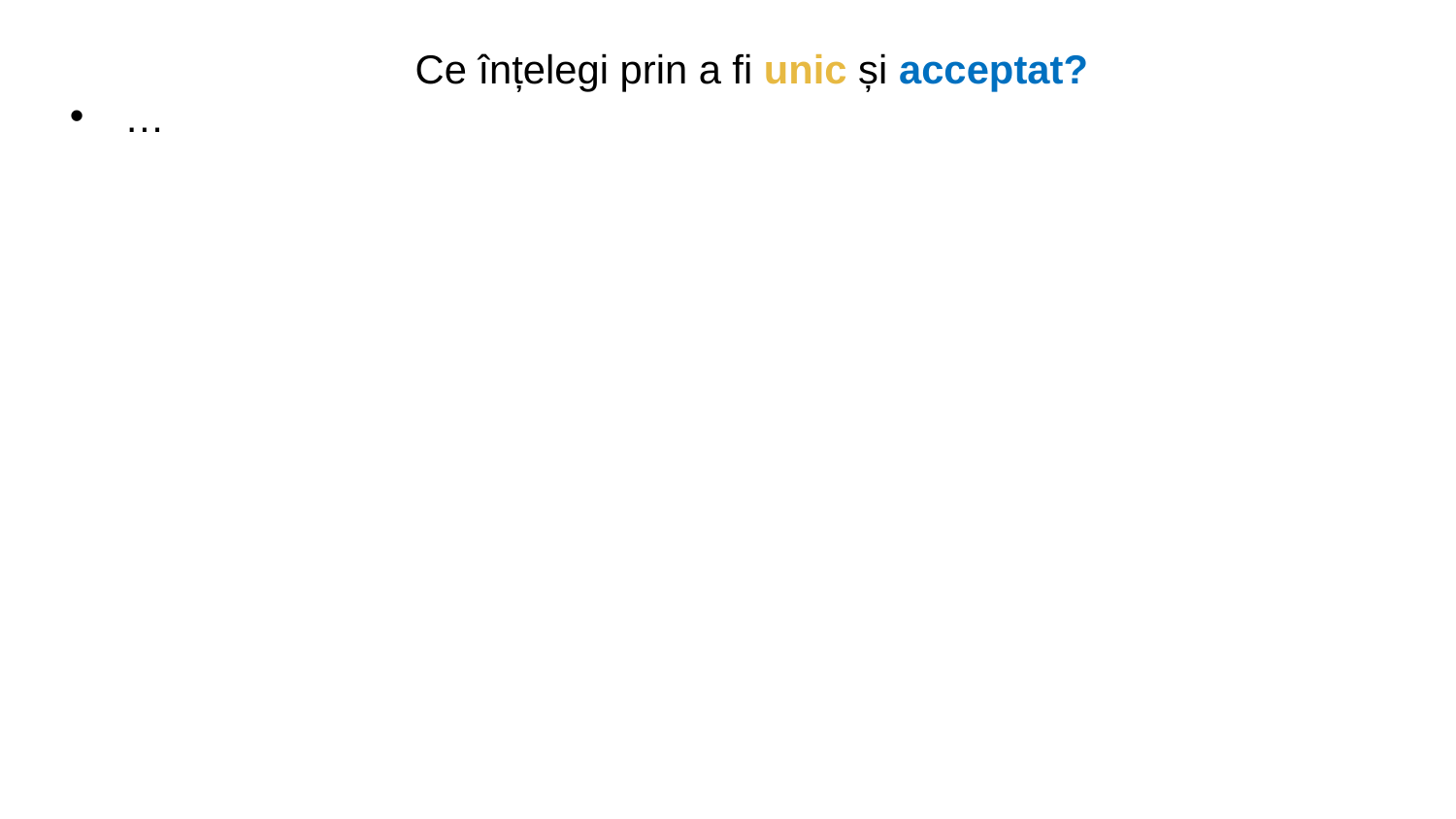

Ce înțelegi prin a fi unic și acceptat?
…